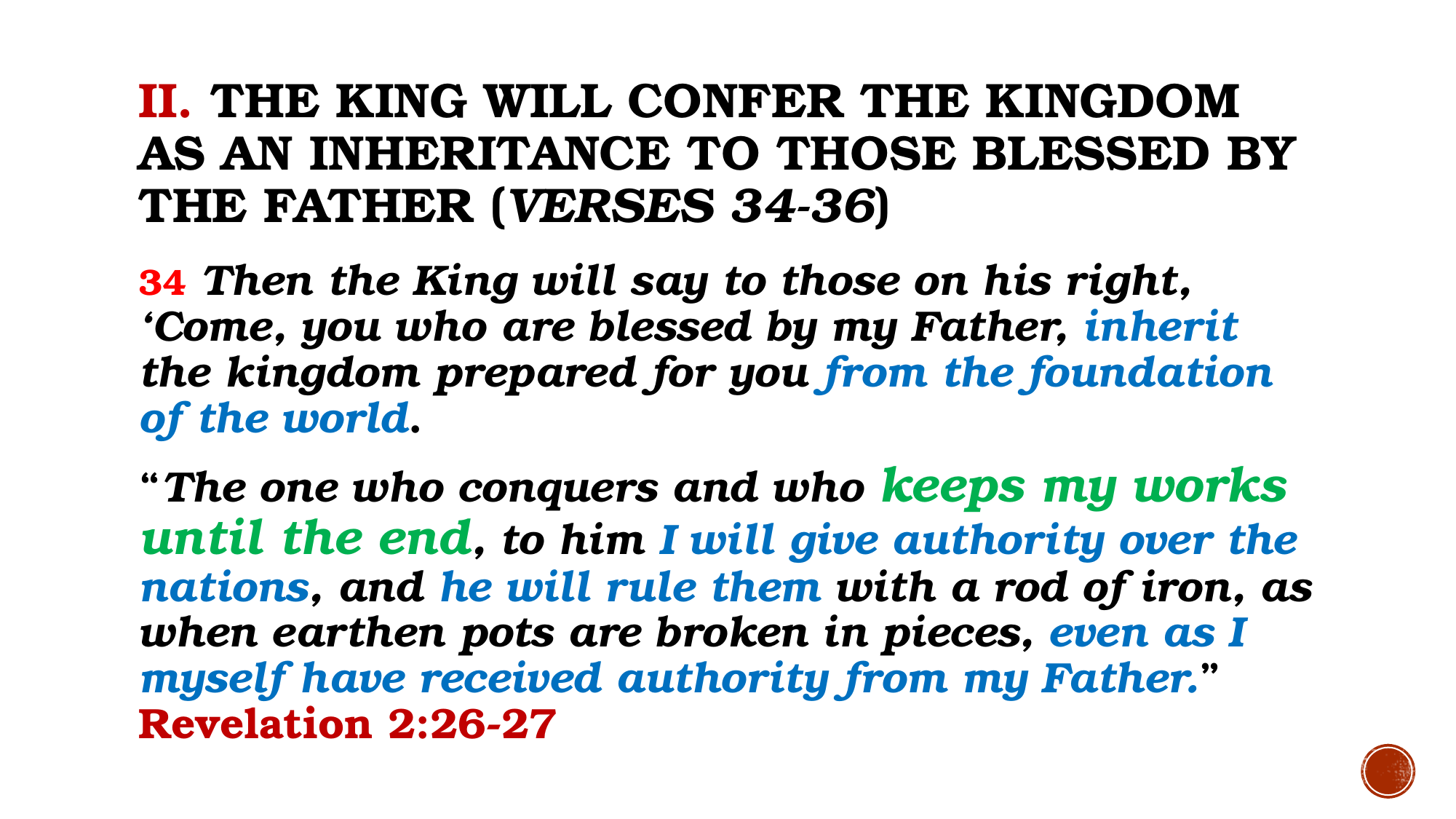

# II. The King will confer the kingdom as an inheritance to those blessed by the Father (verses 34-36)
34 Then the King will say to those on his right, ‘Come, you who are blessed by my Father, inherit the kingdom prepared for you from the foundation of the world.
“The one who conquers and who keeps my works until the end, to him I will give authority over the nations, and he will rule them with a rod of iron, as when earthen pots are broken in pieces, even as I myself have received authority from my Father.” Revelation 2:26-27